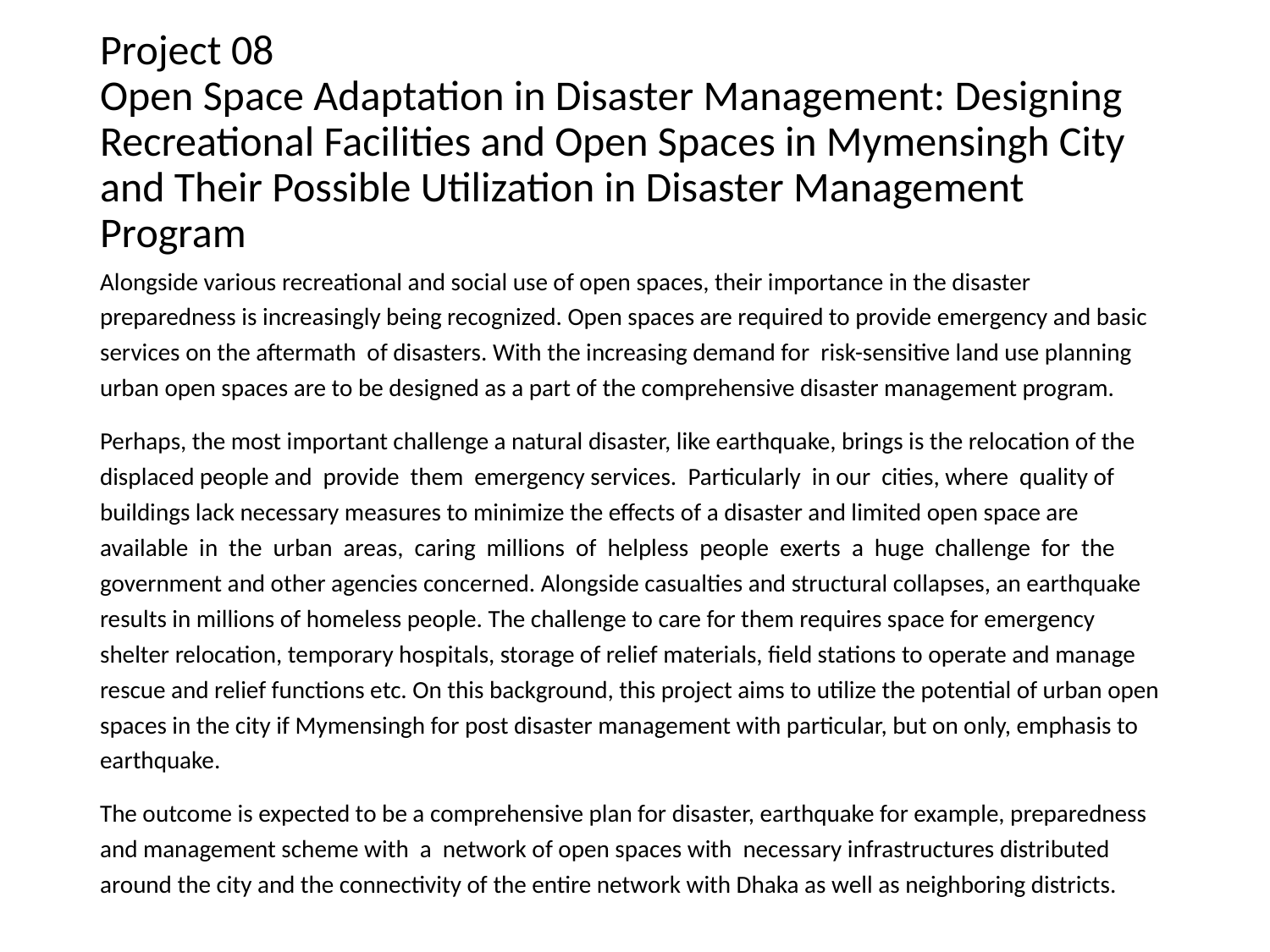

# Project 08 Open Space Adaptation in Disaster Management: Designing Recreational Facilities and Open Spaces in Mymensingh City and Their Possible Utilization in Disaster Management Program
Alongside various recreational and social use of open spaces, their importance in the disaster preparedness is increasingly being recognized. Open spaces are required to provide emergency and basic services on the aftermath  of disasters. With the increasing demand for  risk-sensitive land use planning urban open spaces are to be designed as a part of the comprehensive disaster management program.
Perhaps, the most important challenge a natural disaster, like earthquake, brings is the relocation of the displaced people and  provide  them  emergency services.  Particularly  in our  cities, where  quality of buildings lack necessary measures to minimize the effects of a disaster and limited open space are available  in  the  urban  areas,  caring  millions  of  helpless  people  exerts  a  huge  challenge  for  the government and other agencies concerned. Alongside casualties and structural collapses, an earthquake results in millions of homeless people. The challenge to care for them requires space for emergency shelter relocation, temporary hospitals, storage of relief materials, field stations to operate and manage rescue and relief functions etc. On this background, this project aims to utilize the potential of urban open spaces in the city if Mymensingh for post disaster management with particular, but on only, emphasis to earthquake.
The outcome is expected to be a comprehensive plan for disaster, earthquake for example, preparedness and management scheme with  a  network of open spaces with  necessary infrastructures distributed around the city and the connectivity of the entire network with Dhaka as well as neighboring districts.